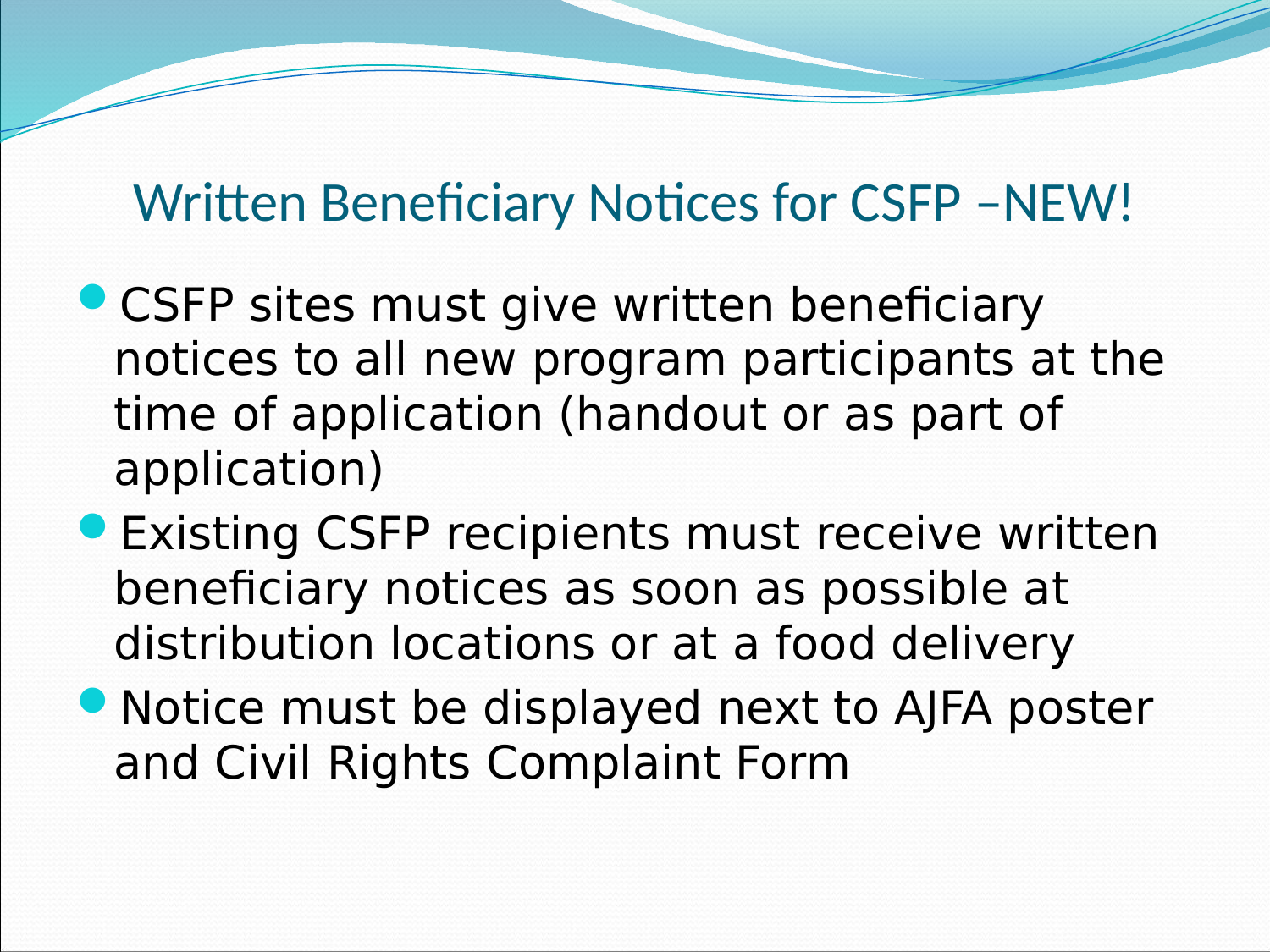

# Written Beneficiary Notices for CSFP –NEW!
CSFP sites must give written beneficiary notices to all new program participants at the time of application (handout or as part of application)
Existing CSFP recipients must receive written beneficiary notices as soon as possible at distribution locations or at a food delivery
Notice must be displayed next to AJFA poster and Civil Rights Complaint Form